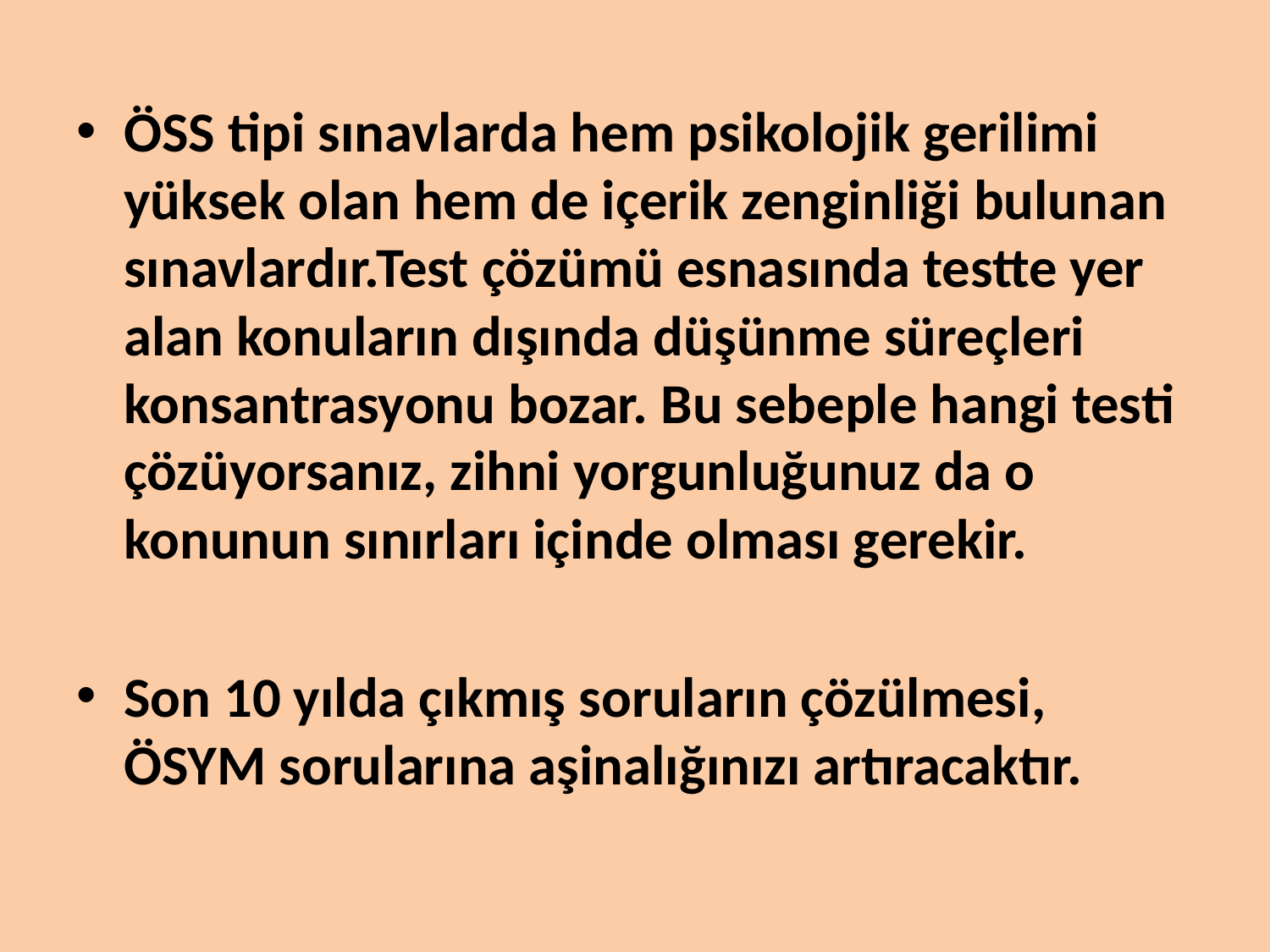

#
ÖSS tipi sınavlarda hem psikolojik gerilimi yüksek olan hem de içerik zenginliği bulunan sınavlardır.Test çözümü esnasında testte yer alan konuların dışında düşünme süreçleri konsantrasyonu bozar. Bu sebeple hangi testi çözüyorsanız, zihni yorgunluğunuz da o konunun sınırları içinde olması gerekir.

Son 10 yılda çıkmış soruların çözülmesi, ÖSYM sorularına aşinalığınızı artıracaktır.